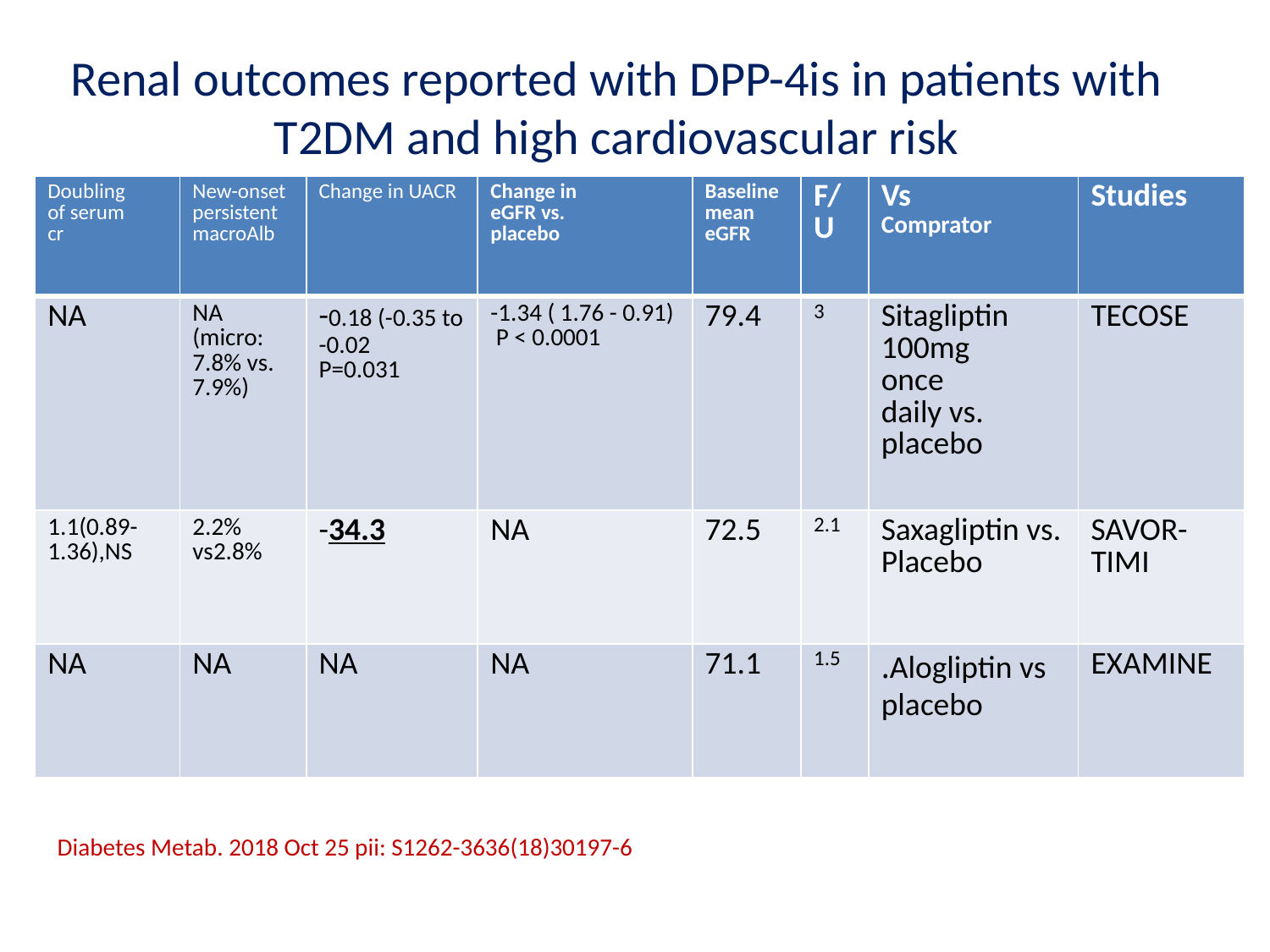

# Renal outcomes reported with DPP-4is in patients with T2DM and high cardiovascular risk
| Doubling of serum cr | New-onset persistent macroAlb | Change in UACR | Change in eGFR vs. placebo | Baseline mean eGFR | F/U | Vs Comprator | Studies |
| --- | --- | --- | --- | --- | --- | --- | --- |
| NA | NA (micro: 7.8% vs. 7.9%) | -0.18 (-0.35 to -0.02 P=0.031 | -1.34 ( 1.76 - 0.91) P < 0.0001 | 79.4 | 3 | Sitagliptin 100mg once daily vs. placebo | TECOSE |
| 1.1(0.89-1.36),NS | 2.2% vs2.8% | -34.3 | NA | 72.5 | 2.1 | Saxagliptin vs. Placebo | SAVOR-TIMI |
| NA | NA | NA | NA | 71.1 | 1.5 | Alogliptin vs. placebo | EXAMINE |
Diabetes Metab. 2018 Oct 25 pii: S1262-3636(18)30197-6